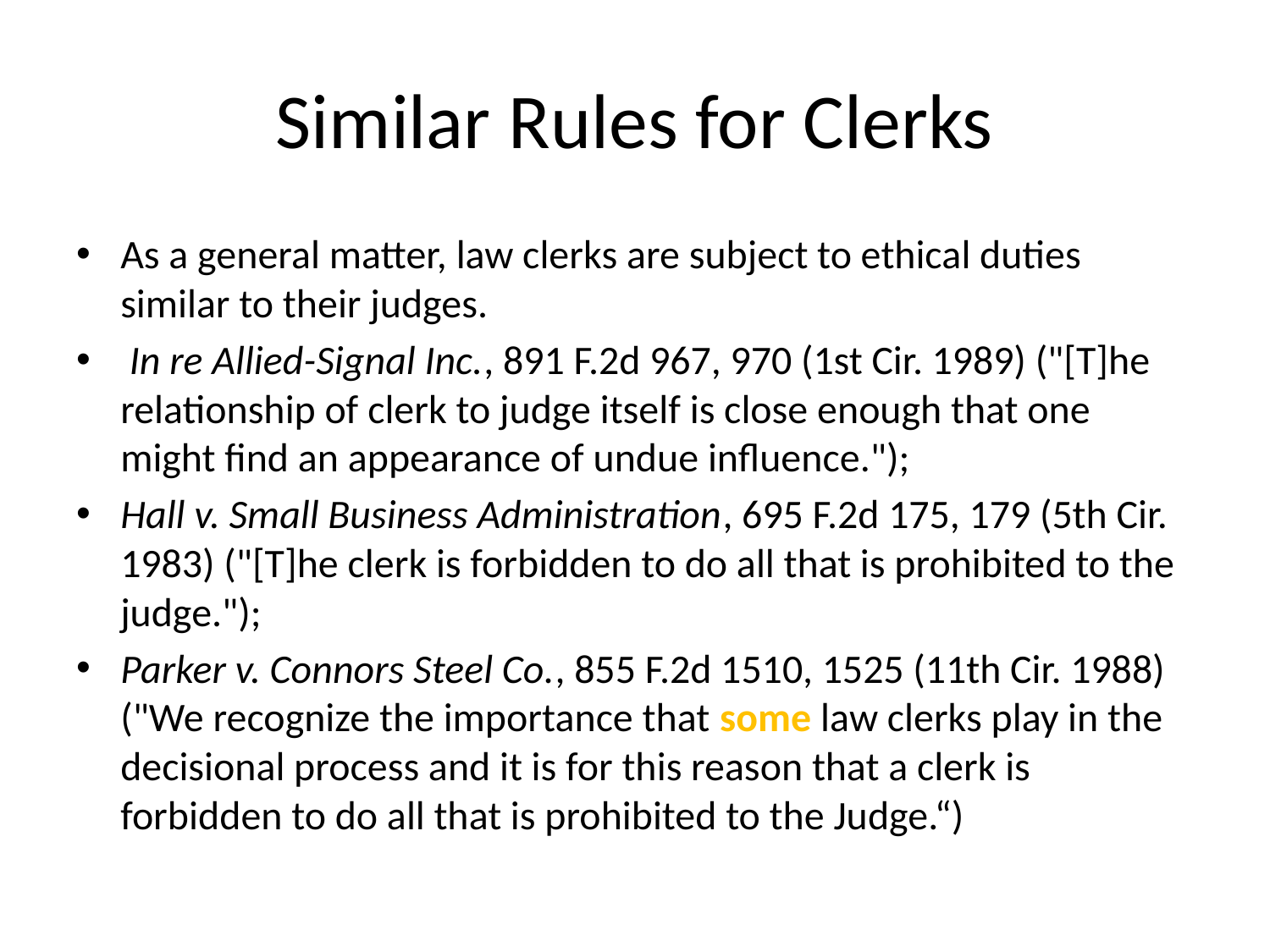

# Similar Rules for Clerks
As a general matter, law clerks are subject to ethical duties similar to their judges.
 In re Allied-Signal Inc., 891 F.2d 967, 970 (1st Cir. 1989) ("[T]he relationship of clerk to judge itself is close enough that one might find an appearance of undue influence.");
Hall v. Small Business Administration, 695 F.2d 175, 179 (5th Cir. 1983) ("[T]he clerk is forbidden to do all that is prohibited to the judge.");
Parker v. Connors Steel Co., 855 F.2d 1510, 1525 (11th Cir. 1988) ("We recognize the importance that some law clerks play in the decisional process and it is for this reason that a clerk is forbidden to do all that is prohibited to the Judge.“)